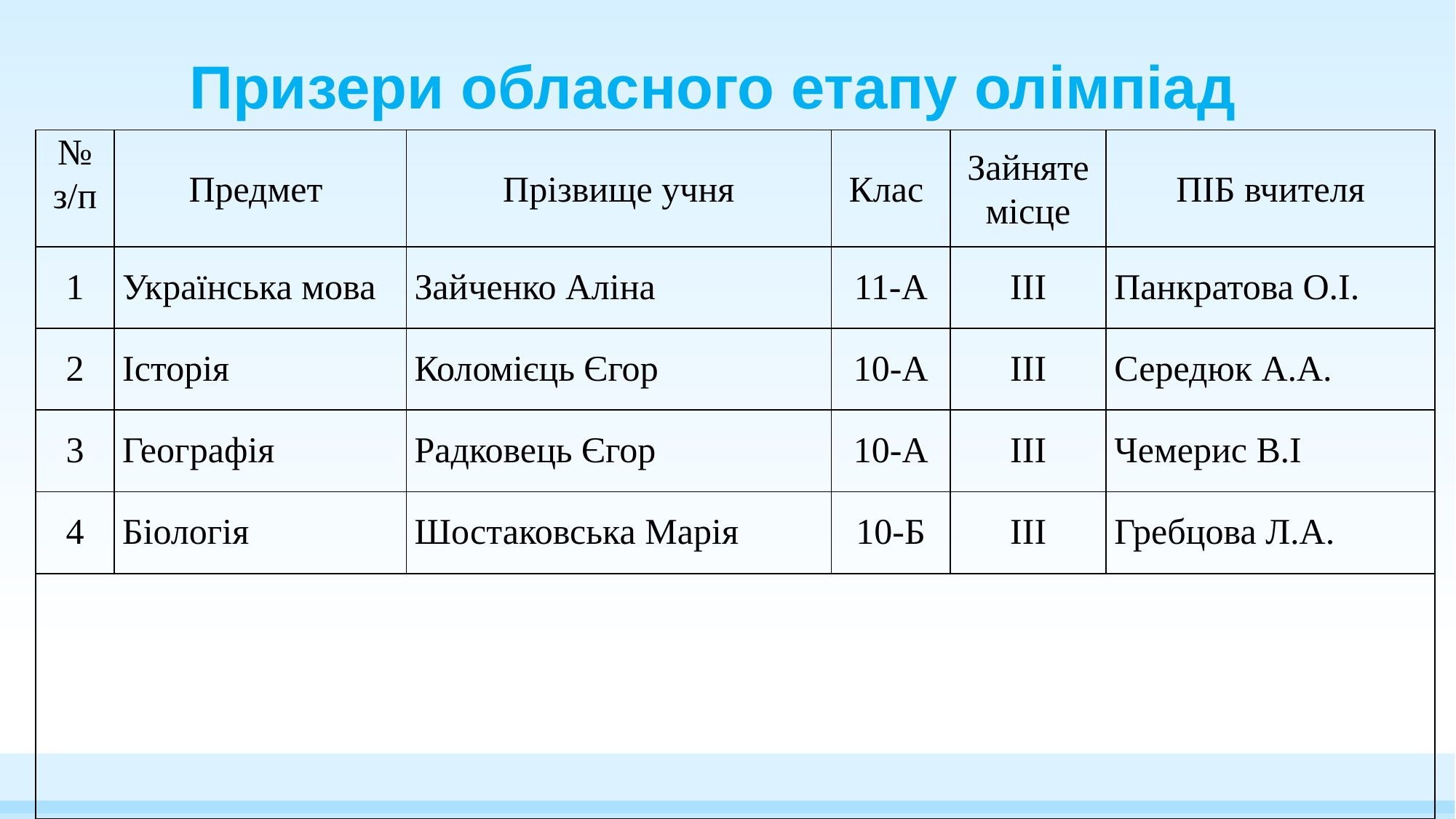

# Призери обласного етапу олімпіад
| № з/п | Предмет | Прізвище учня | Клас | Зайняте місце | ПІБ вчителя |
| --- | --- | --- | --- | --- | --- |
| 1 | Українська мова | Зайченко Аліна | 11-А | ІІІ | Панкратова О.І. |
| 2 | Історія | Коломієць Єгор | 10-А | ІІІ | Середюк А.А. |
| 3 | Географія | Радковець Єгор | 10-А | ІІІ | Чемерис В.І |
| 4 | Біологія | Шостаковська Марія | 10-Б | ІІІ | Гребцова Л.А. |
|  |  |  |  |  |  |